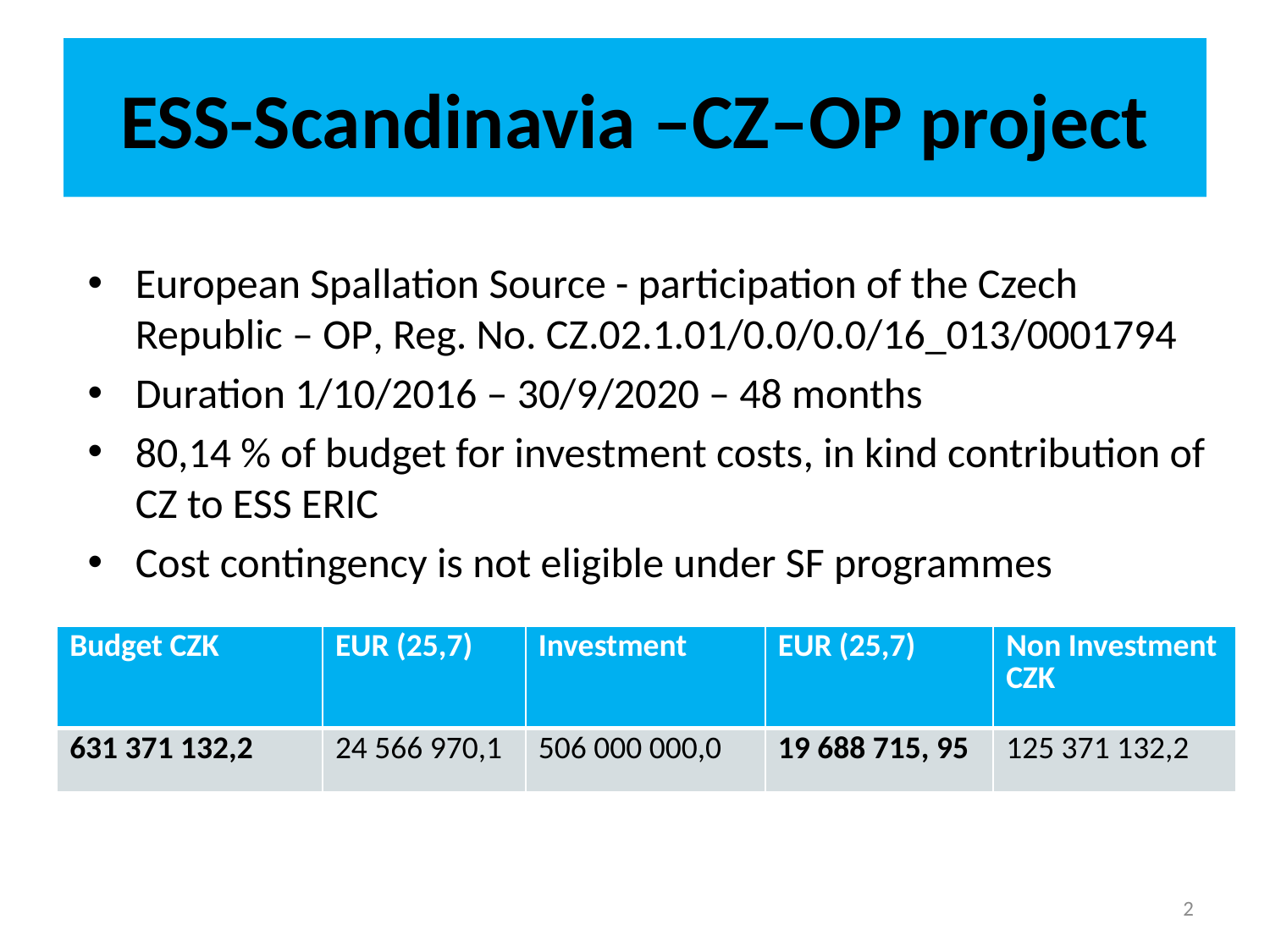

# ESS-Scandinavia –CZ–OP project

European Spallation Source - participation of the Czech Republic – OP, Reg. No. CZ.02.1.01/0.0/0.0/16_013/0001794
Duration 1/10/2016 – 30/9/2020 – 48 months
80,14 % of budget for investment costs, in kind contribution of CZ to ESS ERIC
Cost contingency is not eligible under SF programmes

| Budget CZK | EUR (25,7) | Investment | EUR (25,7) | Non Investment CZK |
| --- | --- | --- | --- | --- |
| 631 371 132,2 | 24 566 970,1 | 506 000 000,0 | 19 688 715, 95 | 125 371 132,2 |
2